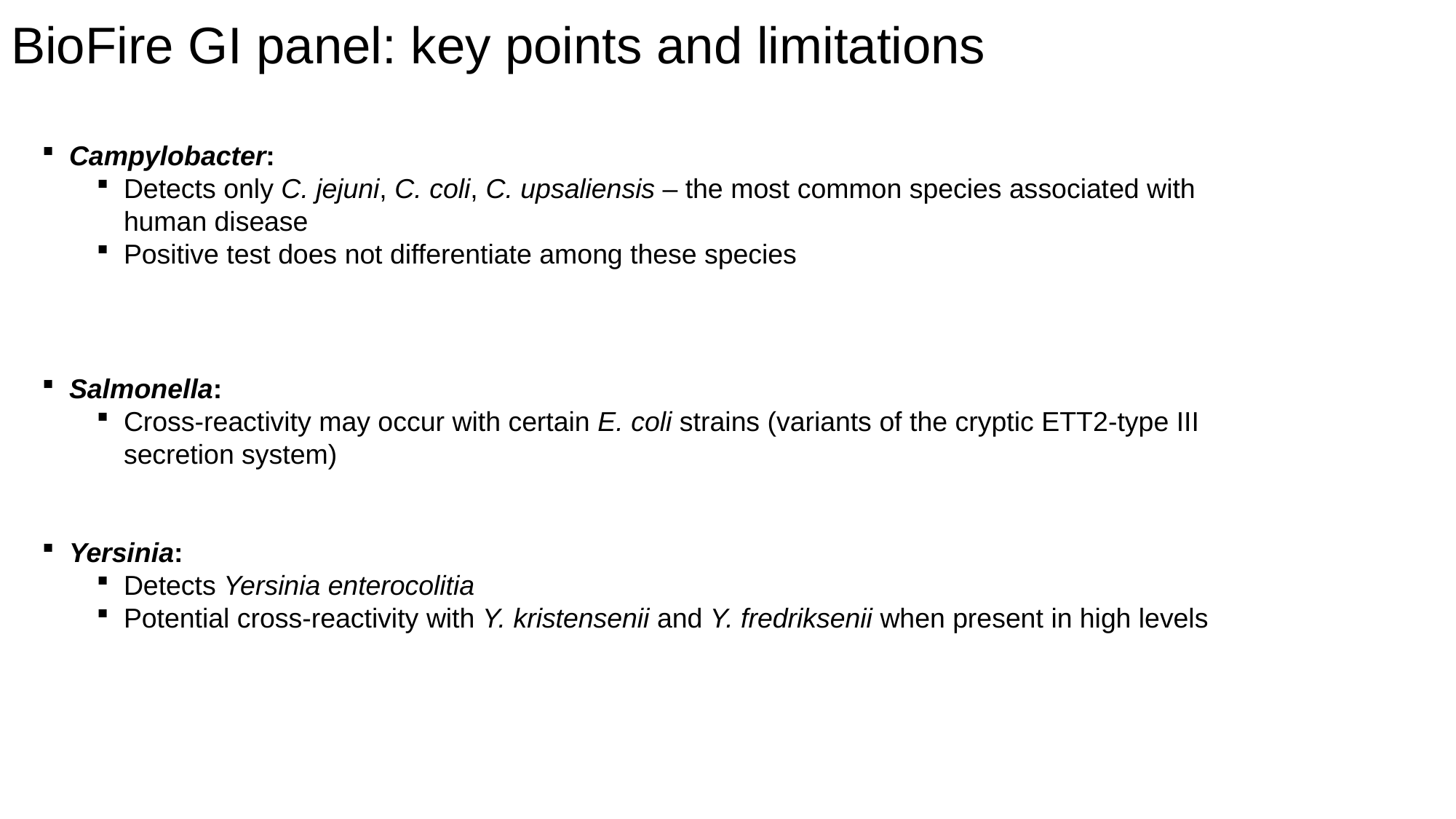

# BioFire GI panel: key points and limitations
Campylobacter:
Detects only C. jejuni, C. coli, C. upsaliensis – the most common species associated with human disease
Positive test does not differentiate among these species

Salmonella:
Cross-reactivity may occur with certain E. coli strains (variants of the cryptic ETT2-type III secretion system)

Yersinia:
Detects Yersinia enterocolitia
Potential cross-reactivity with Y. kristensenii and Y. fredriksenii when present in high levels